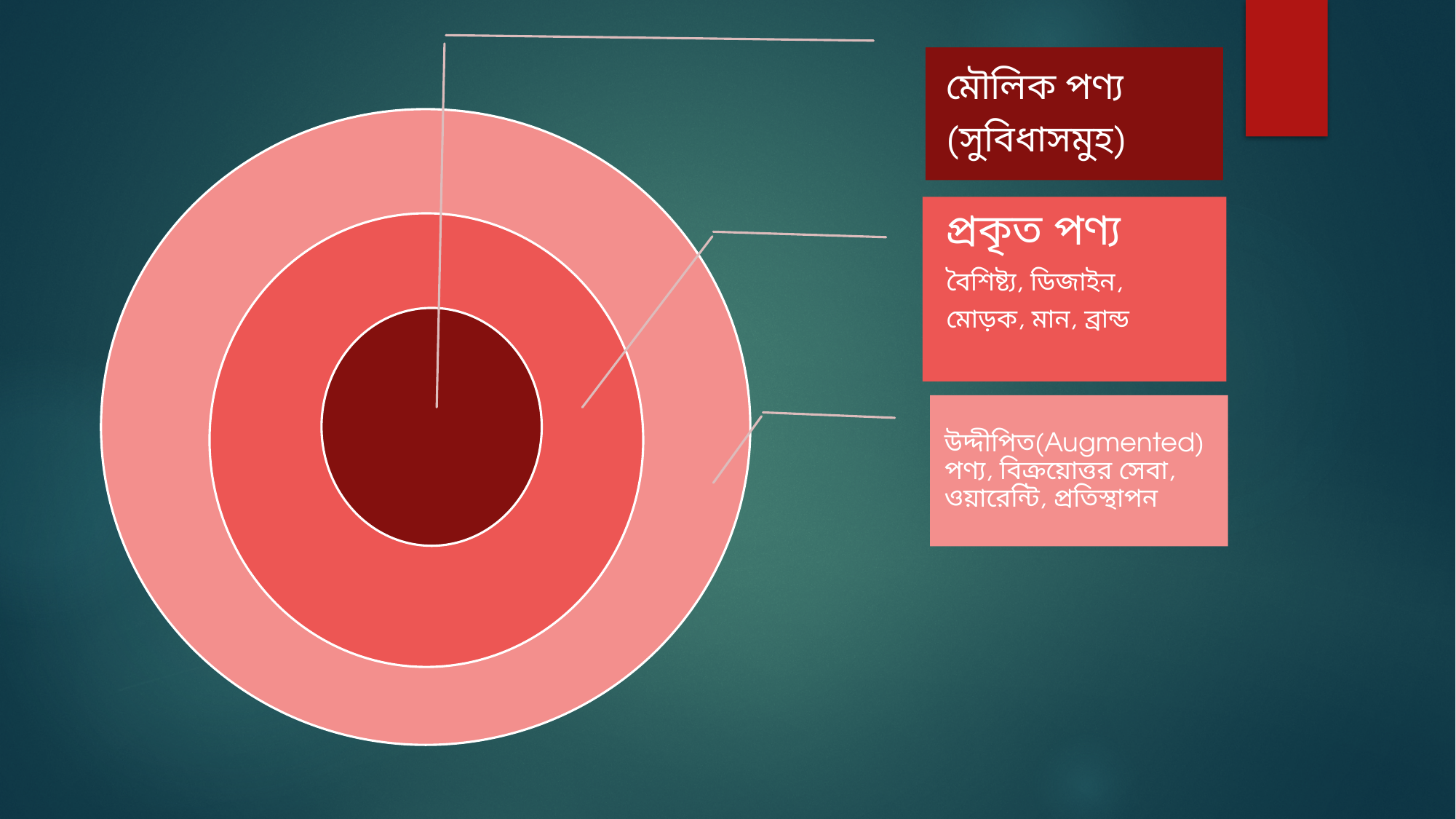

মৌলিক পণ্য
(সুবিধাসমুহ)
প্রকৃত পণ্য
বৈশিষ্ট্য, ডিজাইন,
মোড়ক, মান, ব্রান্ড

উদ্দীপিত(Augmented) পণ্য, বিক্রয়োত্তর সেবা, ওয়ারেন্টি, প্রতিস্থাপন